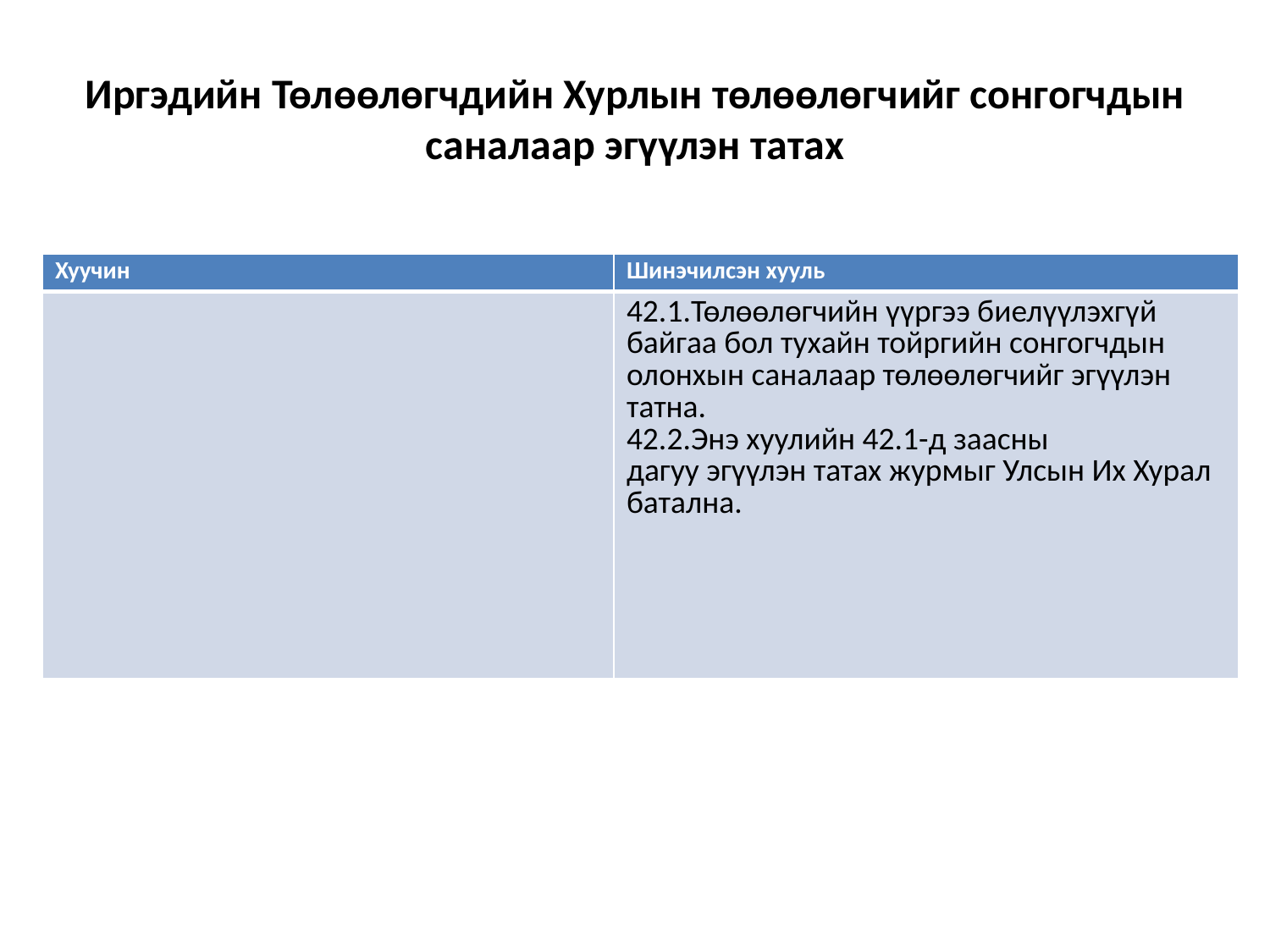

# Иргэдийн Төлөөлөгчдийн Хурлын төлөөлөгчийг сонгогчдын саналаар эгүүлэн татах
| Хуучин | Шинэчилсэн хууль |
| --- | --- |
|  | 42.1.Төлөөлөгчийн үүргээ биелүүлэхгүй байгаа бол тухайн тойргийн сонгогчдын олонхын саналаар төлөөлөгчийг эгүүлэн татна. 42.2.Энэ хуулийн 42.1-д заасны дагуу эгүүлэн татах журмыг Улсын Их Хурал батална. |